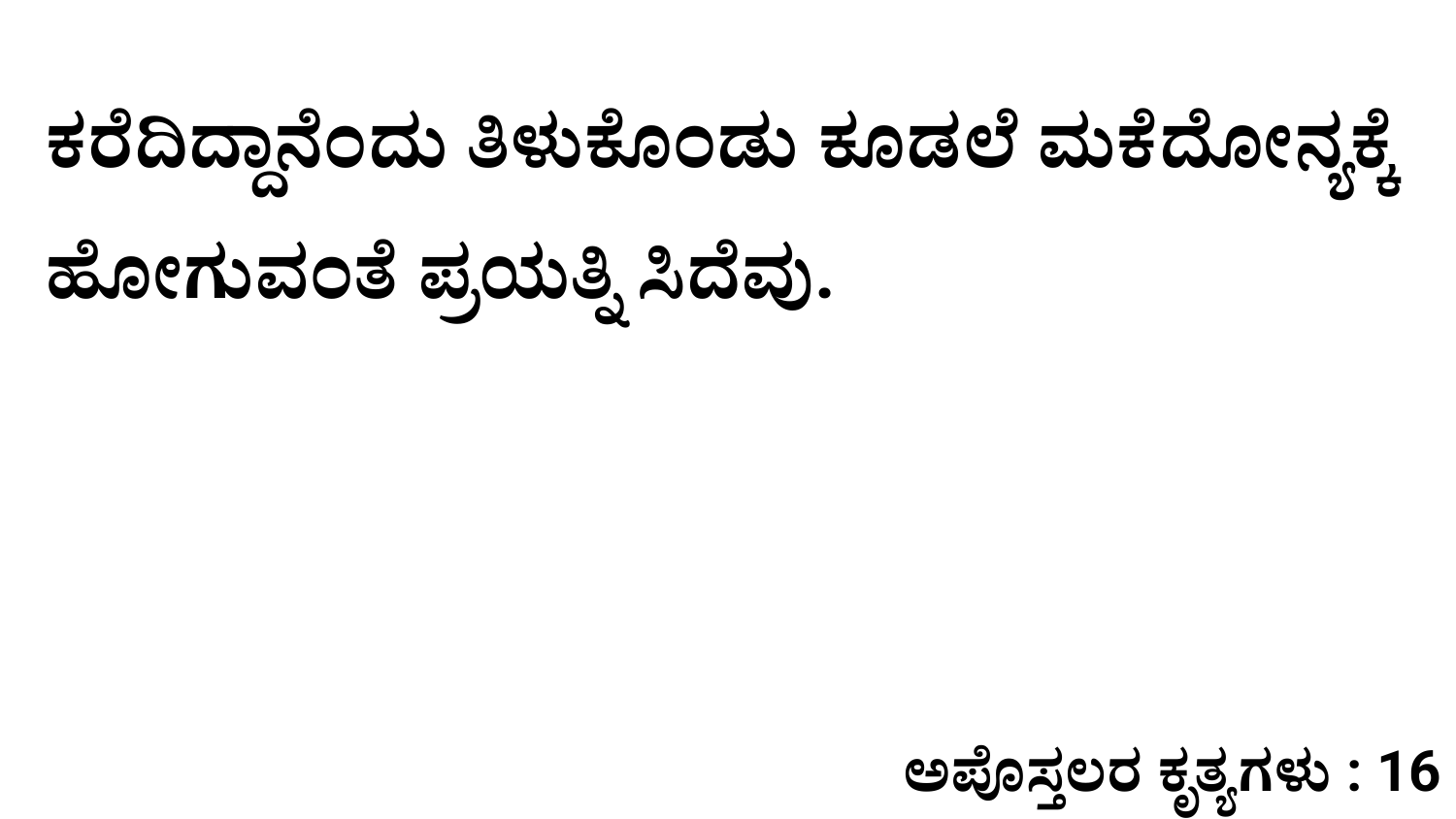

ಕರೆದಿದ್ದಾನೆಂದು ತಿಳುಕೊಂಡು ಕೂಡಲೆ ಮಕೆದೋನ್ಯಕ್ಕೆ ಹೋಗುವಂತೆ ಪ್ರಯತ್ನಿ ಸಿದೆವು.
ಅಪೊಸ್ತಲರ ಕೃತ್ಯಗಳು : 16